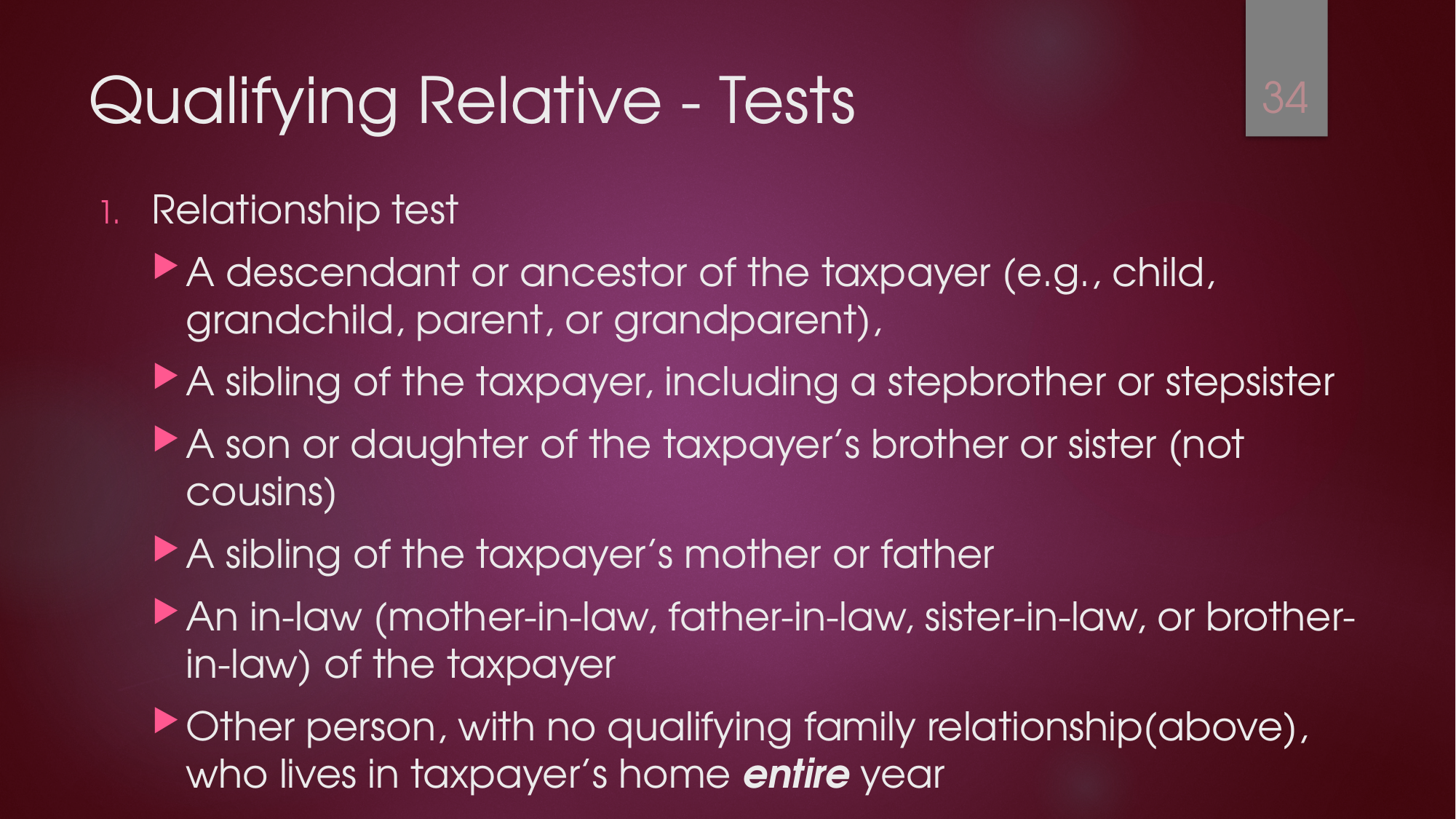

34
# Qualifying Relative - Tests
Relationship test
A descendant or ancestor of the taxpayer (e.g., child, grandchild, parent, or grandparent),
A sibling of the taxpayer, including a stepbrother or stepsister
A son or daughter of the taxpayer’s brother or sister (not cousins)
A sibling of the taxpayer’s mother or father
An in-law (mother-in-law, father-in-law, sister-in-law, or brother-in-law) of the taxpayer
Other person, with no qualifying family relationship(above), who lives in taxpayer’s home entire year